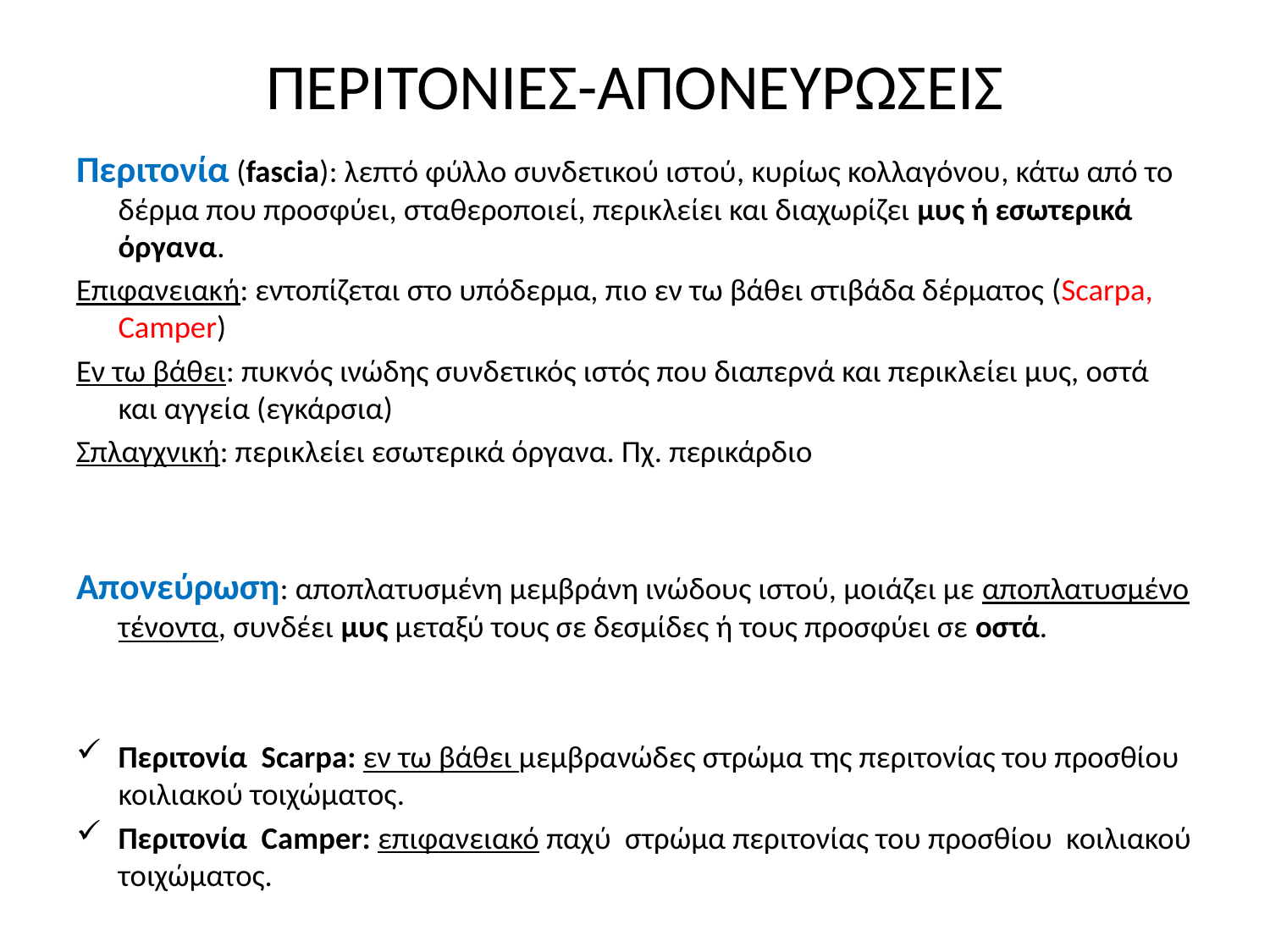

# ΠΕΡΙΤΟΝΙΕΣ-ΑΠΟΝΕΥΡΩΣΕΙΣ
Περιτονία (fascia): λεπτό φύλλο συνδετικού ιστού, κυρίως κολλαγόνου, κάτω από το δέρμα που προσφύει, σταθεροποιεί, περικλείει και διαχωρίζει μυς ή εσωτερικά όργανα.
Επιφανειακή: εντοπίζεται στο υπόδερμα, πιο εν τω βάθει στιβάδα δέρματος (Scarpa, Camper)
Εν τω βάθει: πυκνός ινώδης συνδετικός ιστός που διαπερνά και περικλείει μυς, οστά και αγγεία (εγκάρσια)
Σπλαγχνική: περικλείει εσωτερικά όργανα. Πχ. περικάρδιο

Απονεύρωση: αποπλατυσμένη μεμβράνη ινώδους ιστού, μοιάζει με αποπλατυσμένο τένοντα, συνδέει μυς μεταξύ τους σε δεσμίδες ή τους προσφύει σε οστά.

Περιτονία  Scarpa: εν τω βάθει μεμβρανώδες στρώμα της περιτονίας του προσθίου  κοιλιακού τοιχώματος.
Περιτονία  Camper: επιφανειακό παχύ  στρώμα περιτονίας του προσθίου  κοιλιακού τοιχώματος.